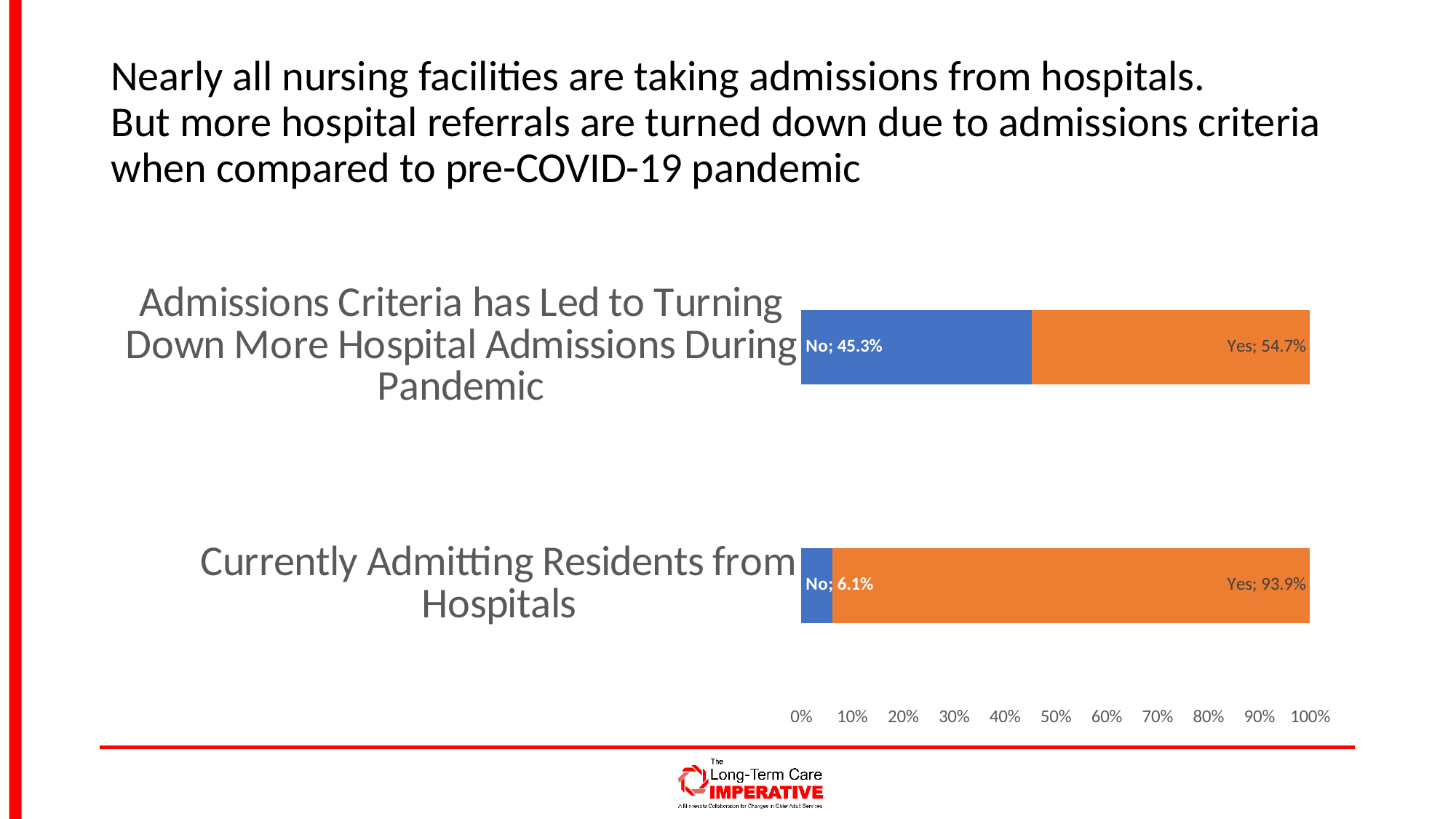

# Nearly all nursing facilities are taking admissions from hospitals. But more hospital referrals are turned down due to admissions criteria when compared to pre-COVID-19 pandemic

### Chart

| Category | No | Yes |
|---|---|---|
| Currently Admitting Residents from Hospitals | 0.061 | 0.939 |
| Admissions Criteria has Led to Turning Down More Hospital Admissions During Pandemic | 0.453 | 0.547 |